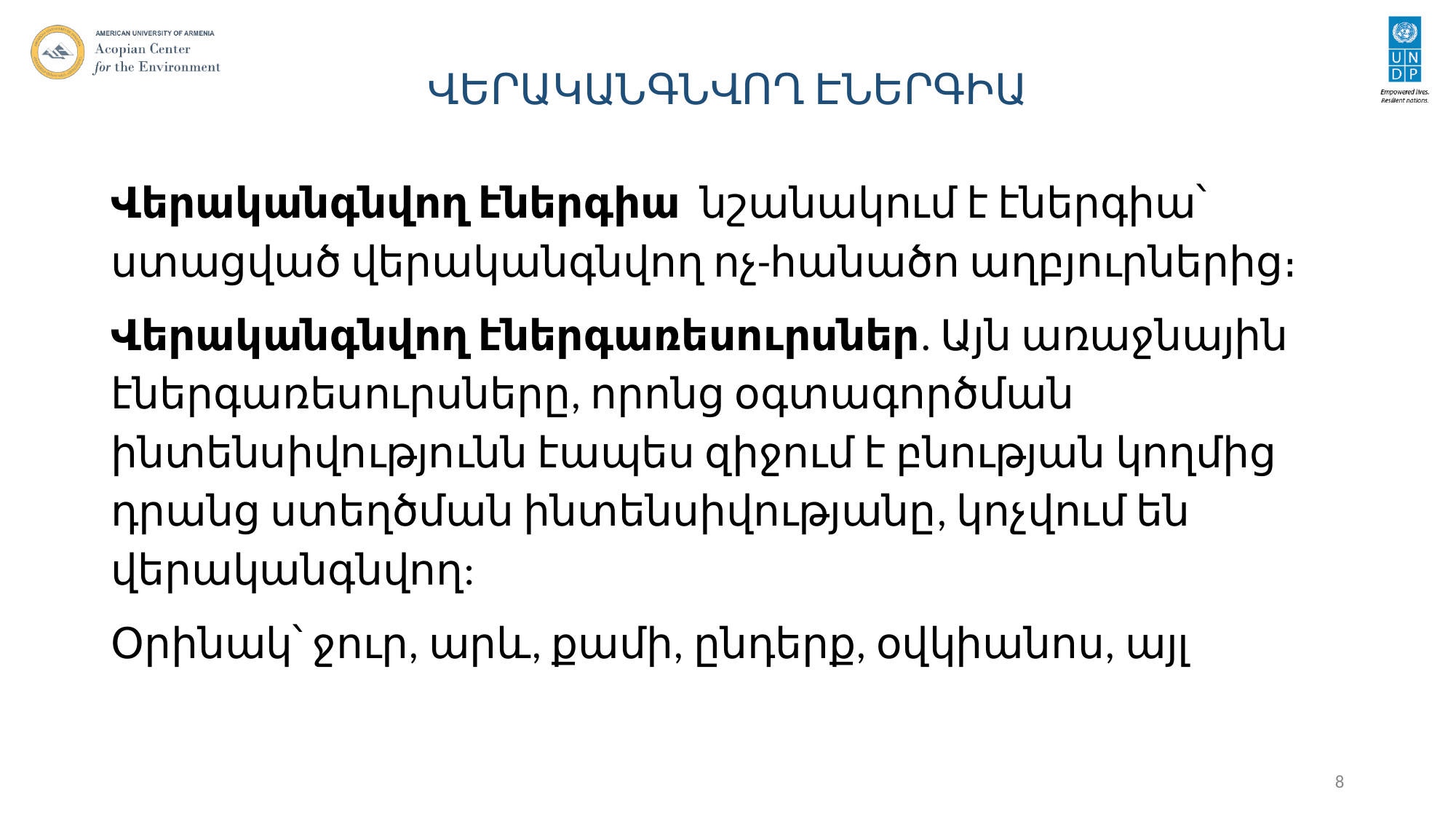

# ՎԵՐԱԿԱՆԳՆՎՈՂ ԷՆԵՐԳԻԱ
Վերականգնվող էներգիա  նշանակում է էներգիա՝ ստացված վերականգնվող ոչ-հանածո աղբյուրներից։
Վերականգնվող էներգառեսուրսներ. Այն առաջնային էներգառեսուրսները, որոնց օգտագործման ինտենսիվությունն էապես զիջում է բնության կողմից դրանց ստեղծման ինտենսիվությանը, կոչվում են վերականգնվող:
Օրինակ՝ ջուր, արև, քամի, ընդերք, օվկիանոս, այլ

8